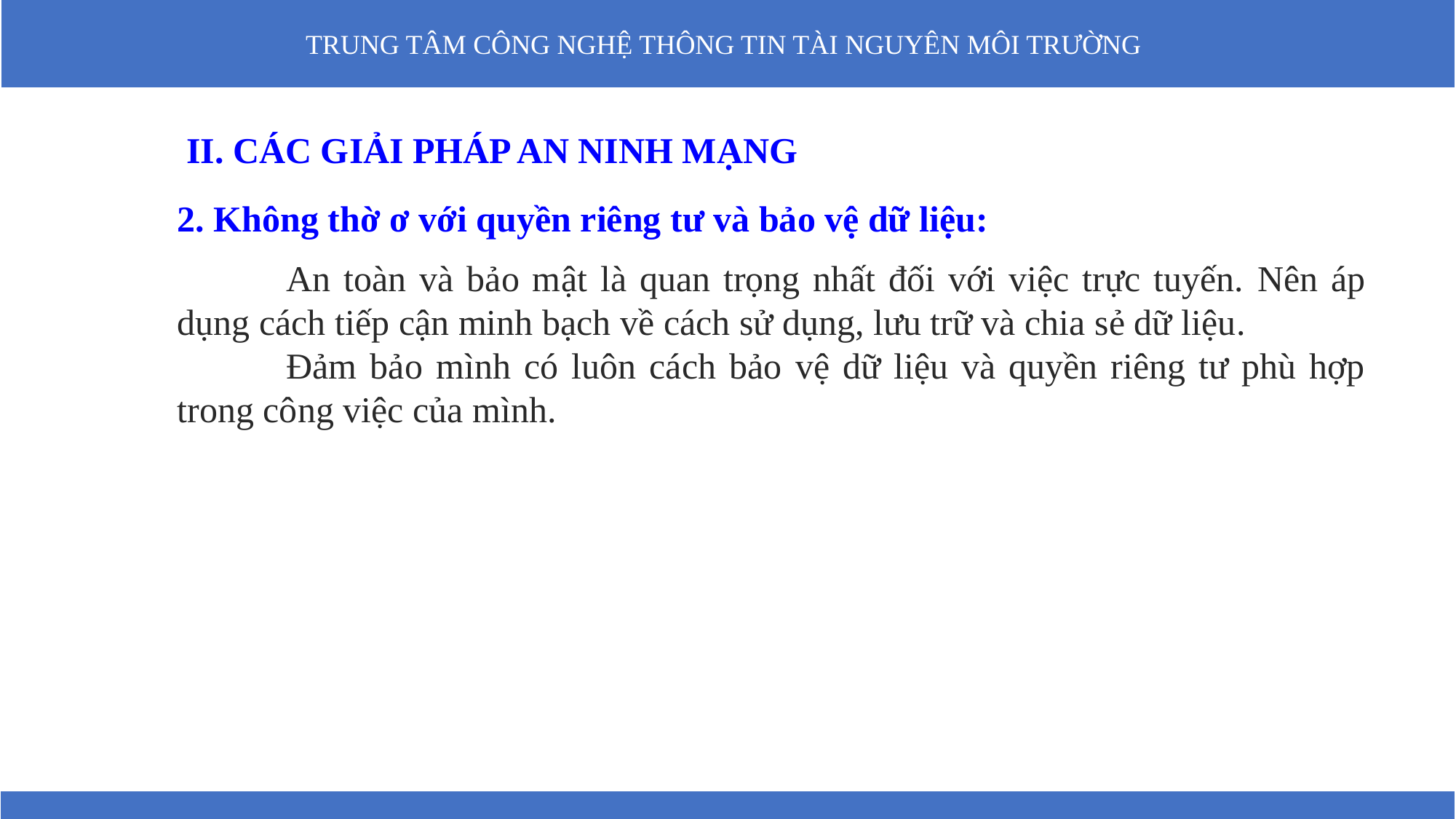

TRUNG TÂM CÔNG NGHỆ THÔNG TIN TÀI NGUYÊN MÔI TRƯỜNG
 II. CÁC GIẢI PHÁP AN NINH MẠNG

2. Không thờ ơ với quyền riêng tư và bảo vệ dữ liệu:
	An toàn và bảo mật là quan trọng nhất đối với việc trực tuyến. Nên áp dụng cách tiếp cận minh bạch về cách sử dụng, lưu trữ và chia sẻ dữ liệu.
	Đảm bảo mình có luôn cách bảo vệ dữ liệu và quyền riêng tư phù hợp trong công việc của mình.